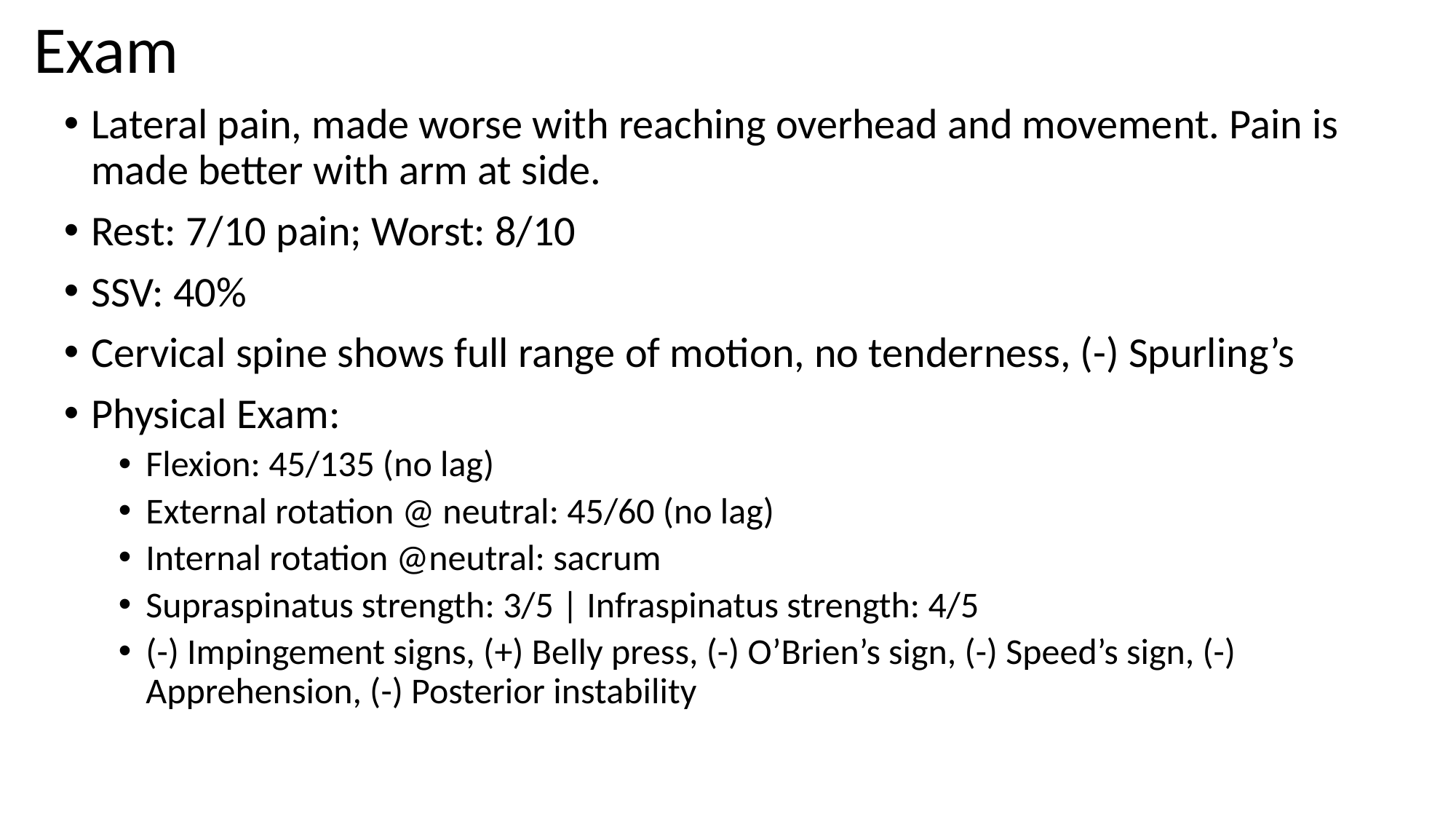

# Exam
Lateral pain, made worse with reaching overhead and movement. Pain is made better with arm at side.
Rest: 7/10 pain; Worst: 8/10
SSV: 40%
Cervical spine shows full range of motion, no tenderness, (-) Spurling’s
Physical Exam:
Flexion: 45/135 (no lag)
External rotation @ neutral: 45/60 (no lag)
Internal rotation @neutral: sacrum
Supraspinatus strength: 3/5 | Infraspinatus strength: 4/5
(-) Impingement signs, (+) Belly press, (-) O’Brien’s sign, (-) Speed’s sign, (-) Apprehension, (-) Posterior instability